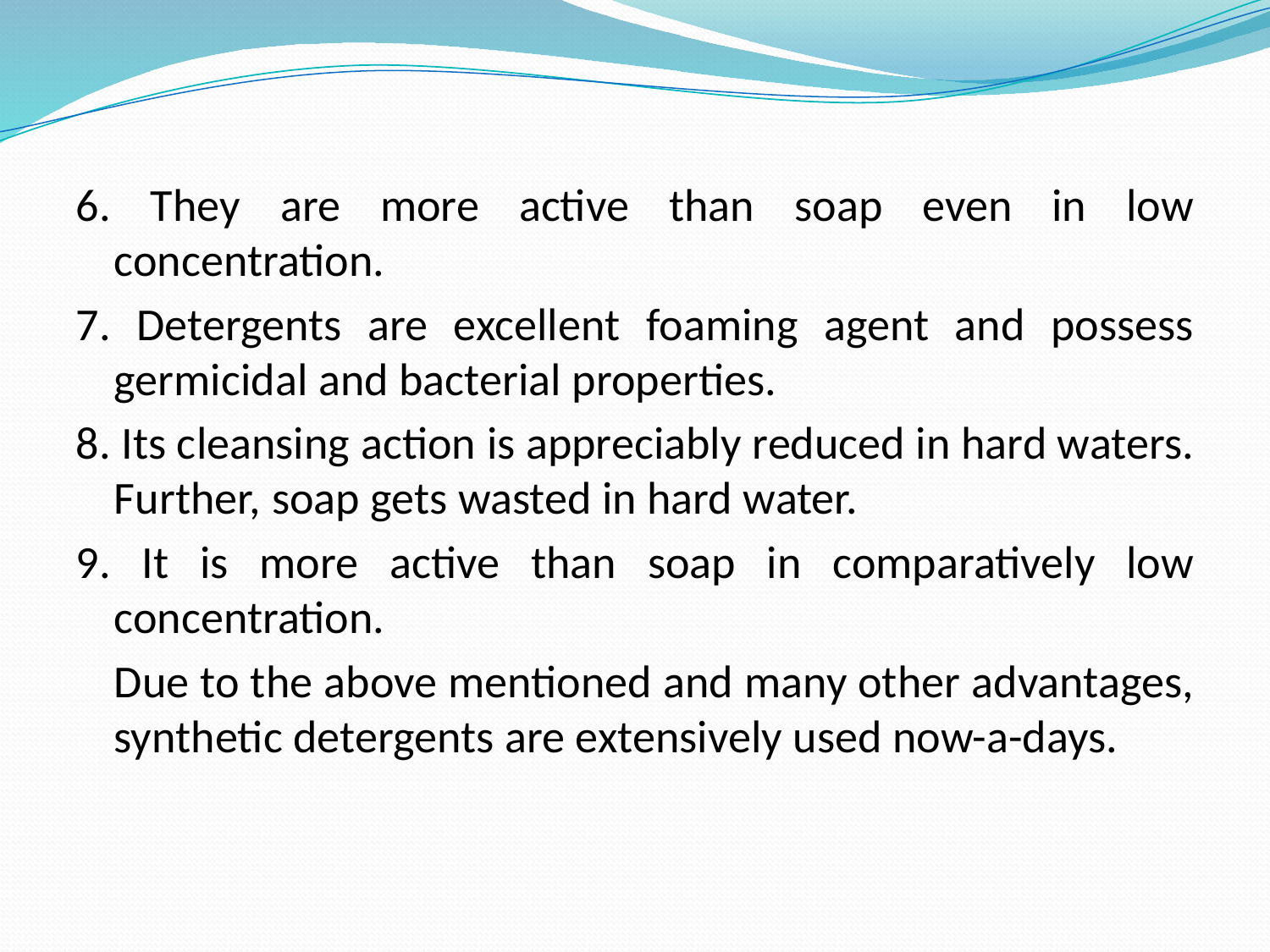

6. They are more active than soap even in low concentration.
7. Detergents are excellent foaming agent and possess germicidal and bacterial properties.
8. Its cleansing action is appreciably reduced in hard waters. Further, soap gets wasted in hard water.
9. It is more active than soap in comparatively low concentration.
	Due to the above mentioned and many other advantages, synthetic detergents are extensively used now-a-days.